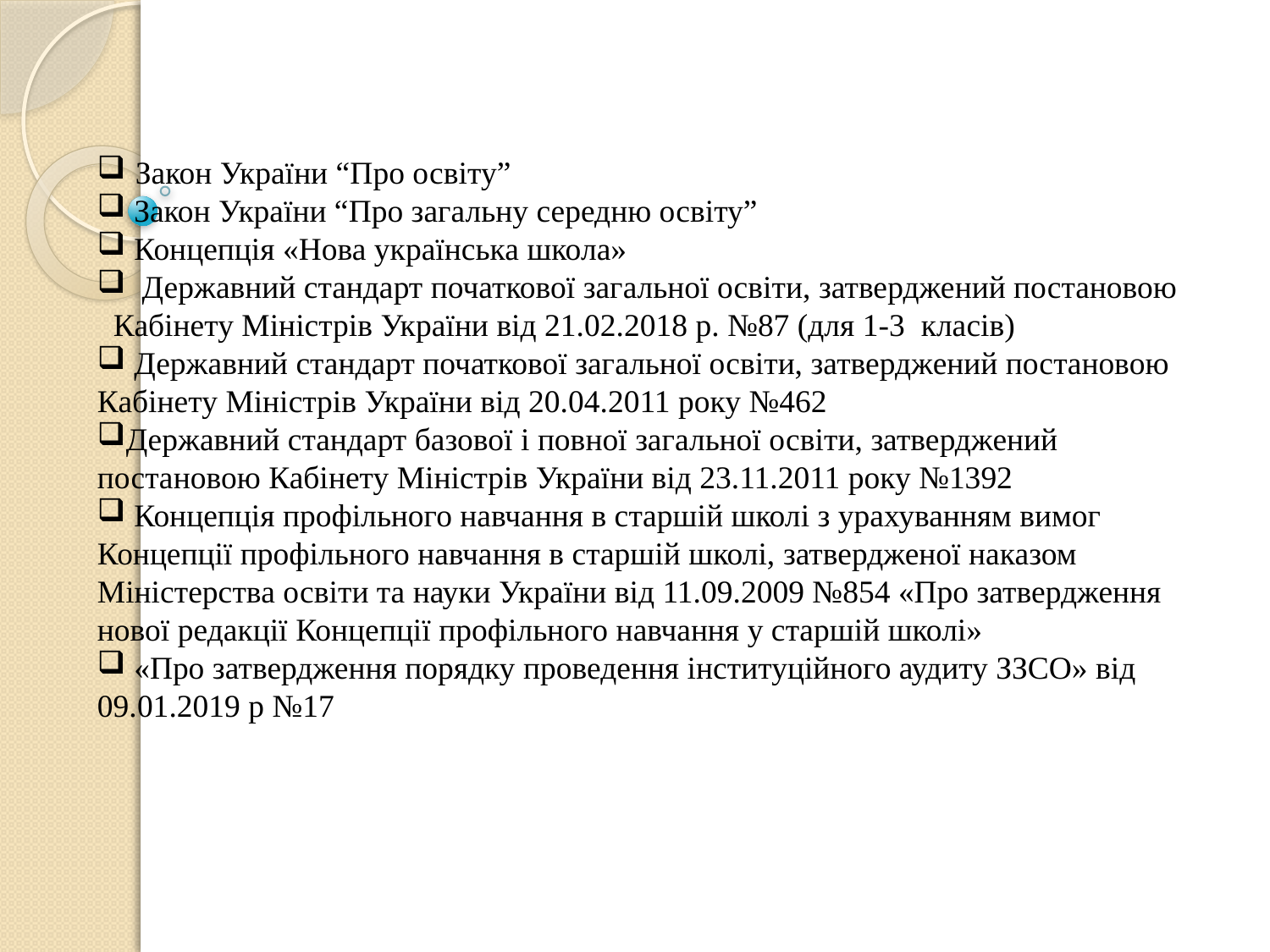

Закон України “Про освіту”
 Закон України “Про загальну середню освіту”
 Концепція «Нова українська школа»
  Державний стандарт початкової загальної освіти, затверджений постановою    Кабінету Міністрів України від 21.02.2018 р. №87 (для 1-3  класів)
 Державний стандарт початкової загальної освіти, затверджений постановою Кабінету Міністрів України від 20.04.2011 року №462
Державний стандарт базової і повної загальної освіти, затверджений постановою Кабінету Міністрів України від 23.11.2011 року №1392
 Концепція профільного навчання в старшій школі з урахуванням вимог Концепції профільного навчання в старшій школі, затвердженої наказом Міністерства освіти та науки України від 11.09.2009 №854 «Про затвердження нової редакції Концепції профільного навчання у старшій школі»
 «Про затвердження порядку проведення інституційного аудиту ЗЗСО» від 09.01.2019 р №17